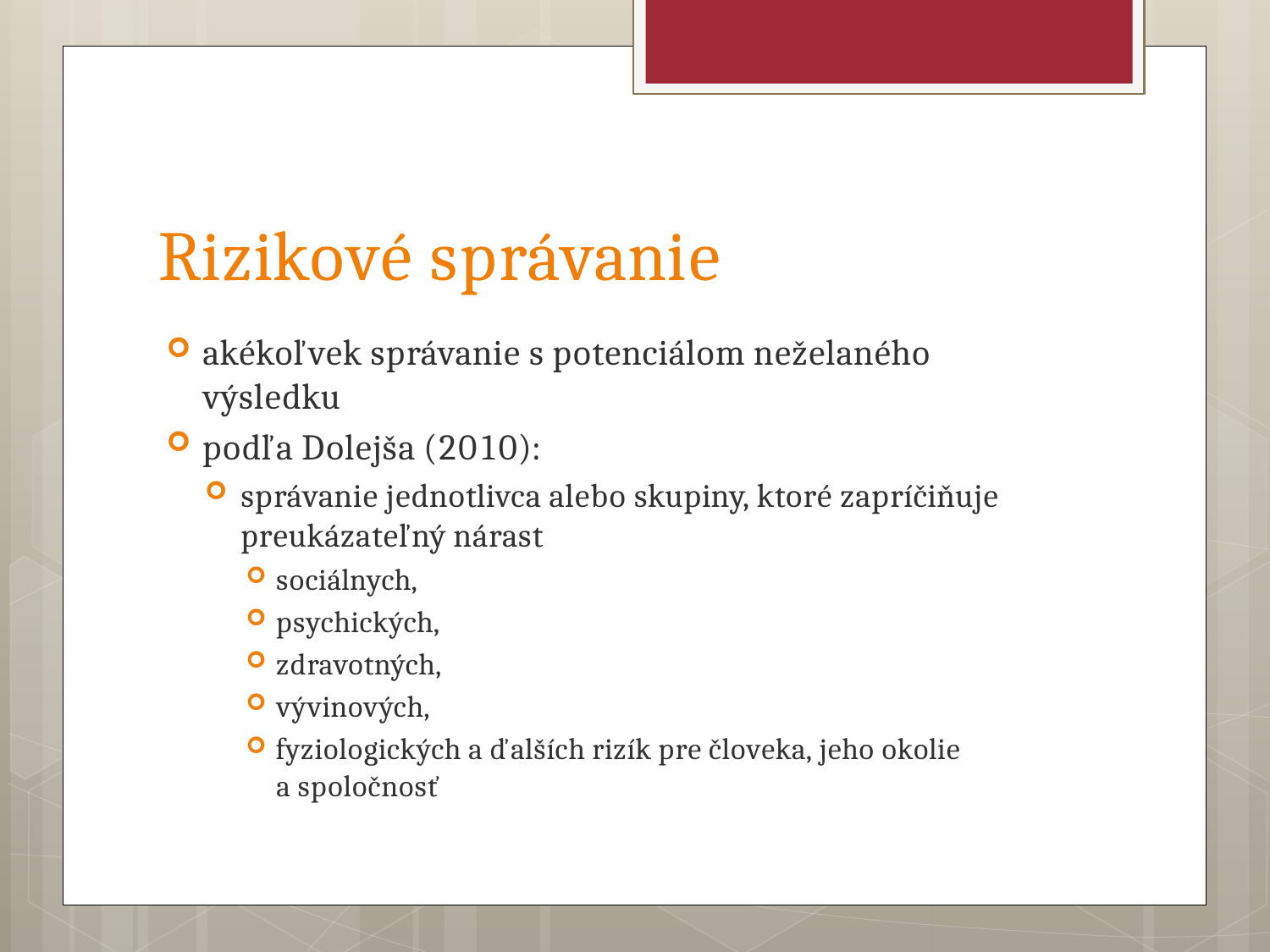

# Rizikové správanie
akékoľvek správanie s potenciálom neželaného výsledku
podľa Dolejša (2010):
správanie jednotlivca alebo skupiny, ktoré zapríčiňuje preukázateľný nárast
sociálnych,
psychických,
zdravotných,
vývinových,
fyziologických a ďalších rizík pre človeka, jeho okolie a spoločnosť